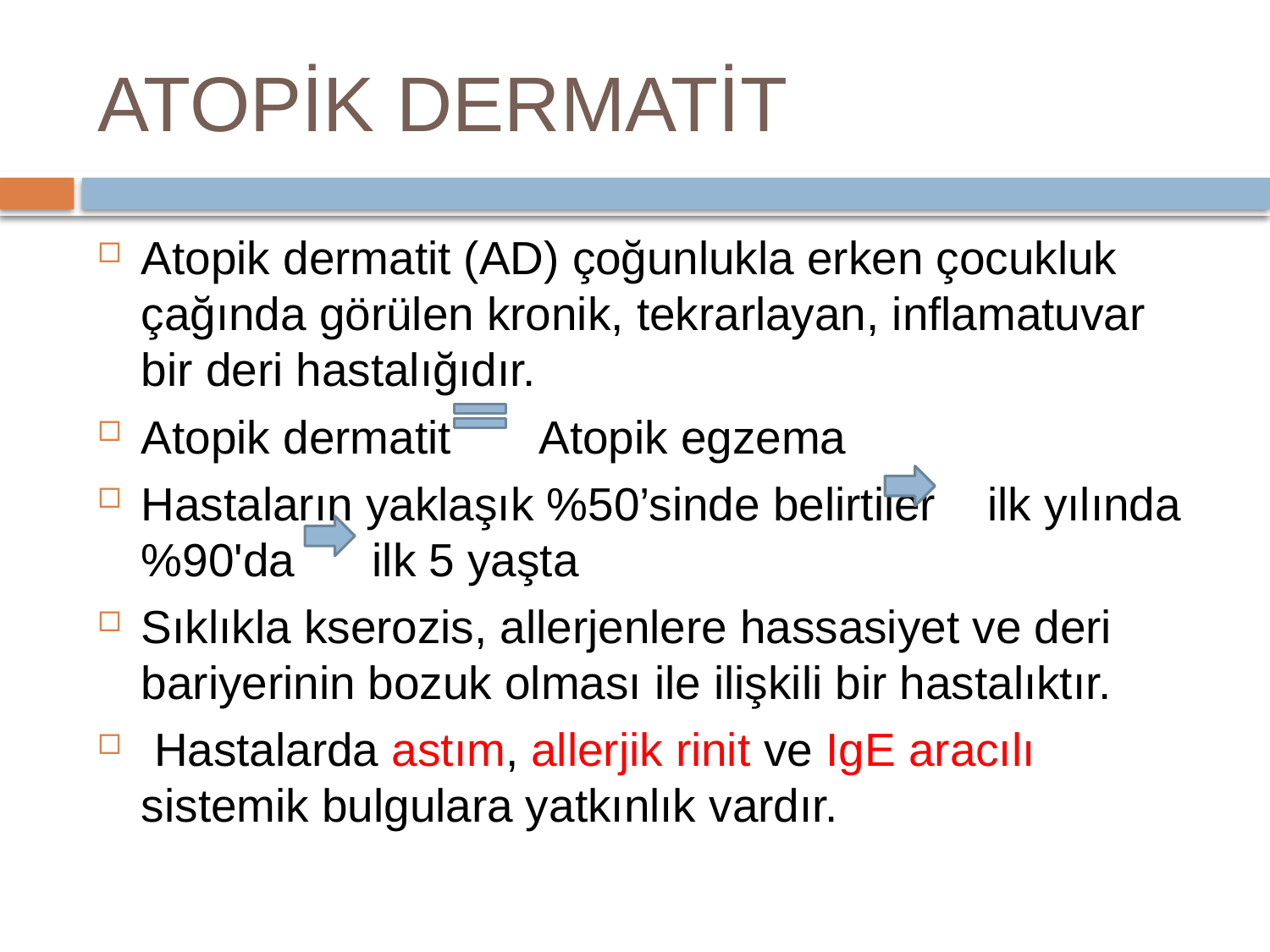

# ATOPİK DERMATİT
Atopik dermatit (AD) çoğunlukla erken çocukluk çağında görülen kronik, tekrarlayan, inflamatuvar bir deri hastalığıdır.
Atopik dermatit       Atopik egzema
Hastaların yaklaşık %50’sinde belirtiler    ilk yılında %90'da      ilk 5 yaşta
Sıklıkla kserozis, allerjenlere hassasiyet ve deri bariyerinin bozuk olması ile ilişkili bir hastalıktır.
 Hastalarda astım, allerjik rinit ve IgE aracılı sistemik bulgulara yatkınlık vardır.